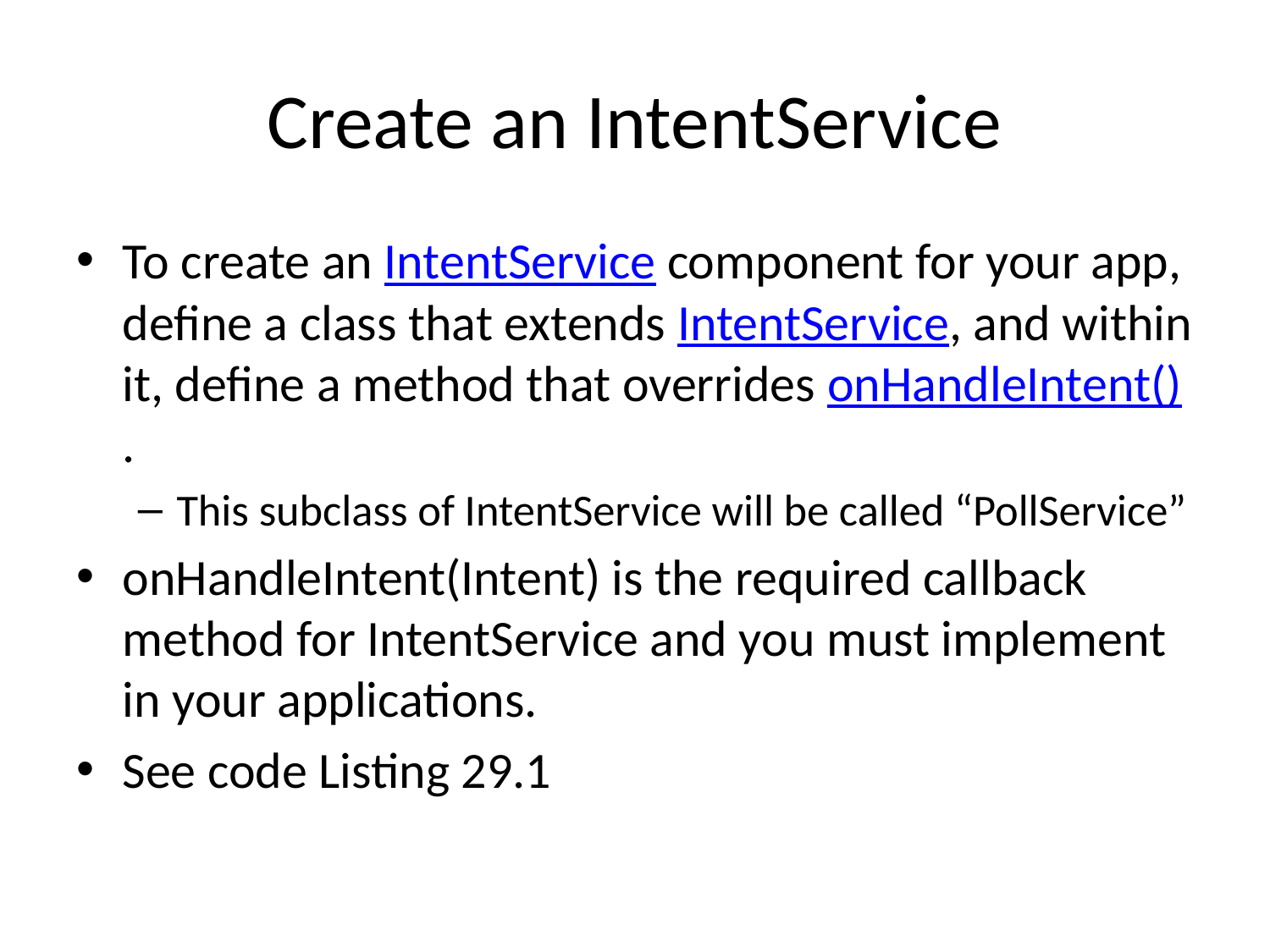

# Create an IntentService
To create an IntentService component for your app, define a class that extends IntentService, and within it, define a method that overrides onHandleIntent().
This subclass of IntentService will be called “PollService”
onHandleIntent(Intent) is the required callback method for IntentService and you must implement in your applications.
See code Listing 29.1